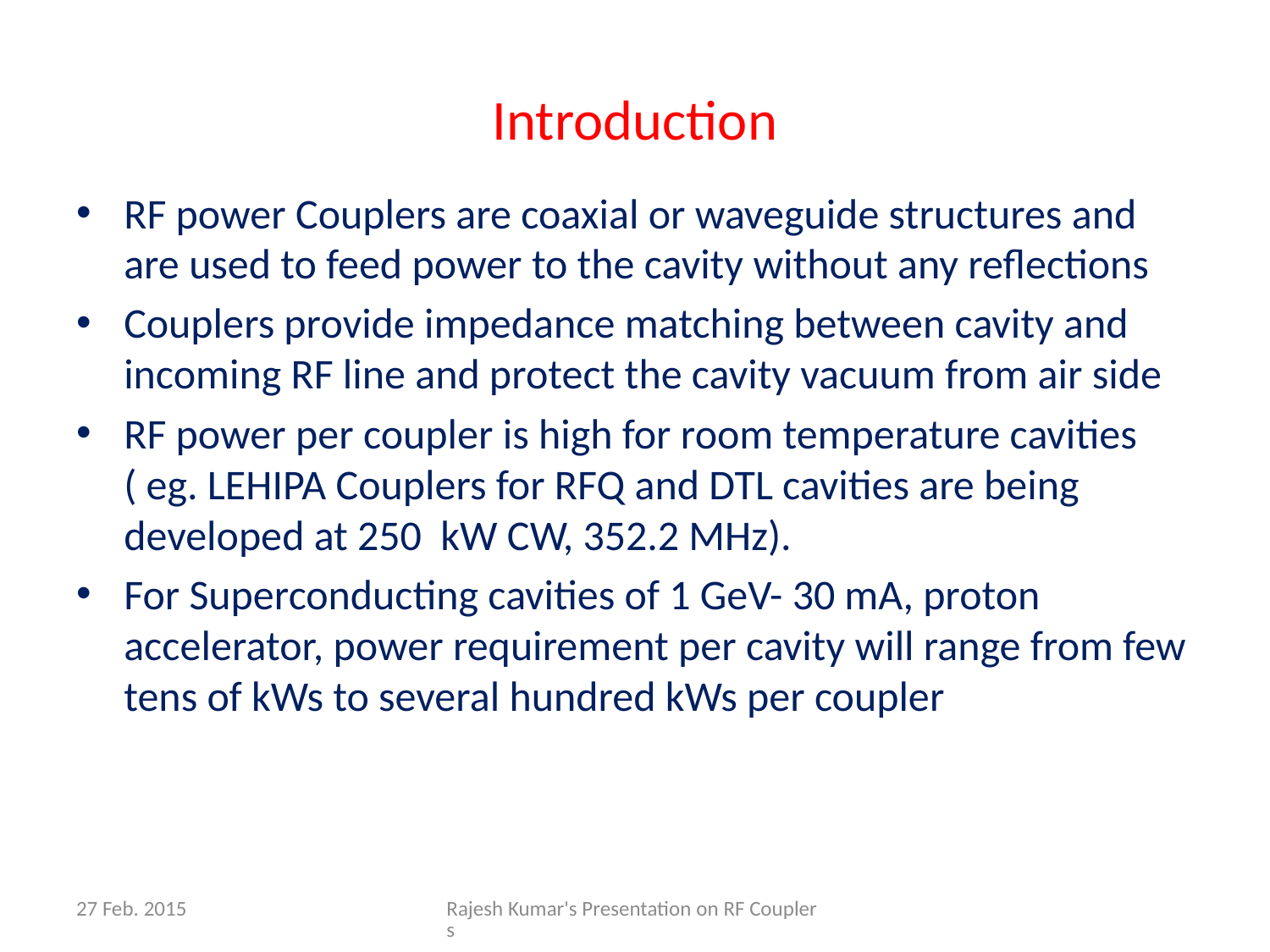

# Introduction
RF power Couplers are coaxial or waveguide structures and are used to feed power to the cavity without any reflections
Couplers provide impedance matching between cavity and incoming RF line and protect the cavity vacuum from air side
RF power per coupler is high for room temperature cavities     ( eg. LEHIPA Couplers for RFQ and DTL cavities are being developed at 250  kW CW, 352.2 MHz).
For Superconducting cavities of 1 GeV- 30 mA, proton accelerator, power requirement per cavity will range from few tens of kWs to several hundred kWs per coupler

27 Feb. 2015
Rajesh Kumar's Presentation on RF Couplers